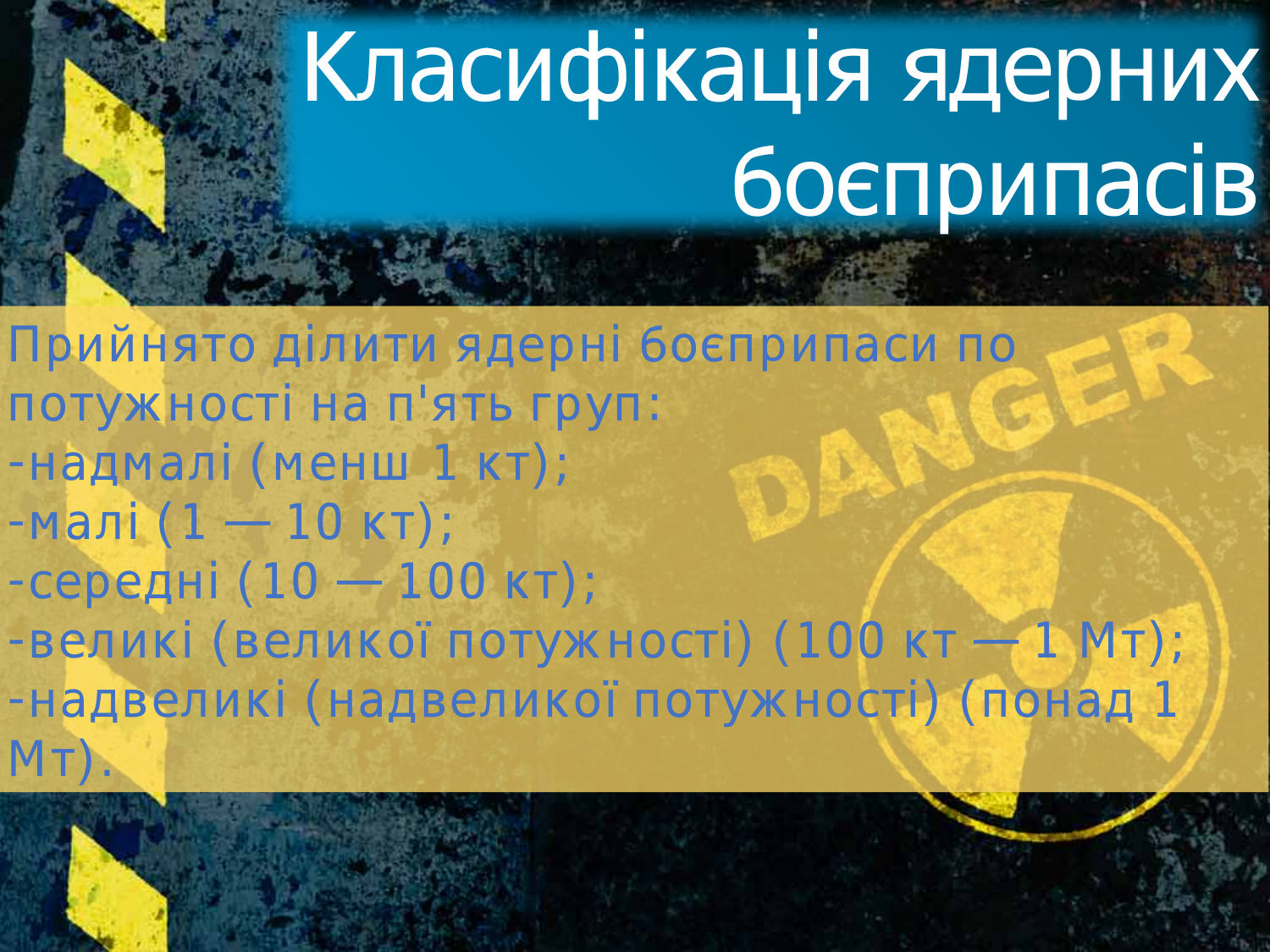

Класифікація ядерних боєприпасів
Прийнято ділити ядерні боєприпаси по потужності на п'ять груп:
-надмалі (менш 1 кт);
-малі (1 — 10 кт);
-середні (10 — 100 кт);
-великі (великої потужності) (100 кт — 1 Мт);
-надвеликі (надвеликої потужності) (понад 1 Мт).